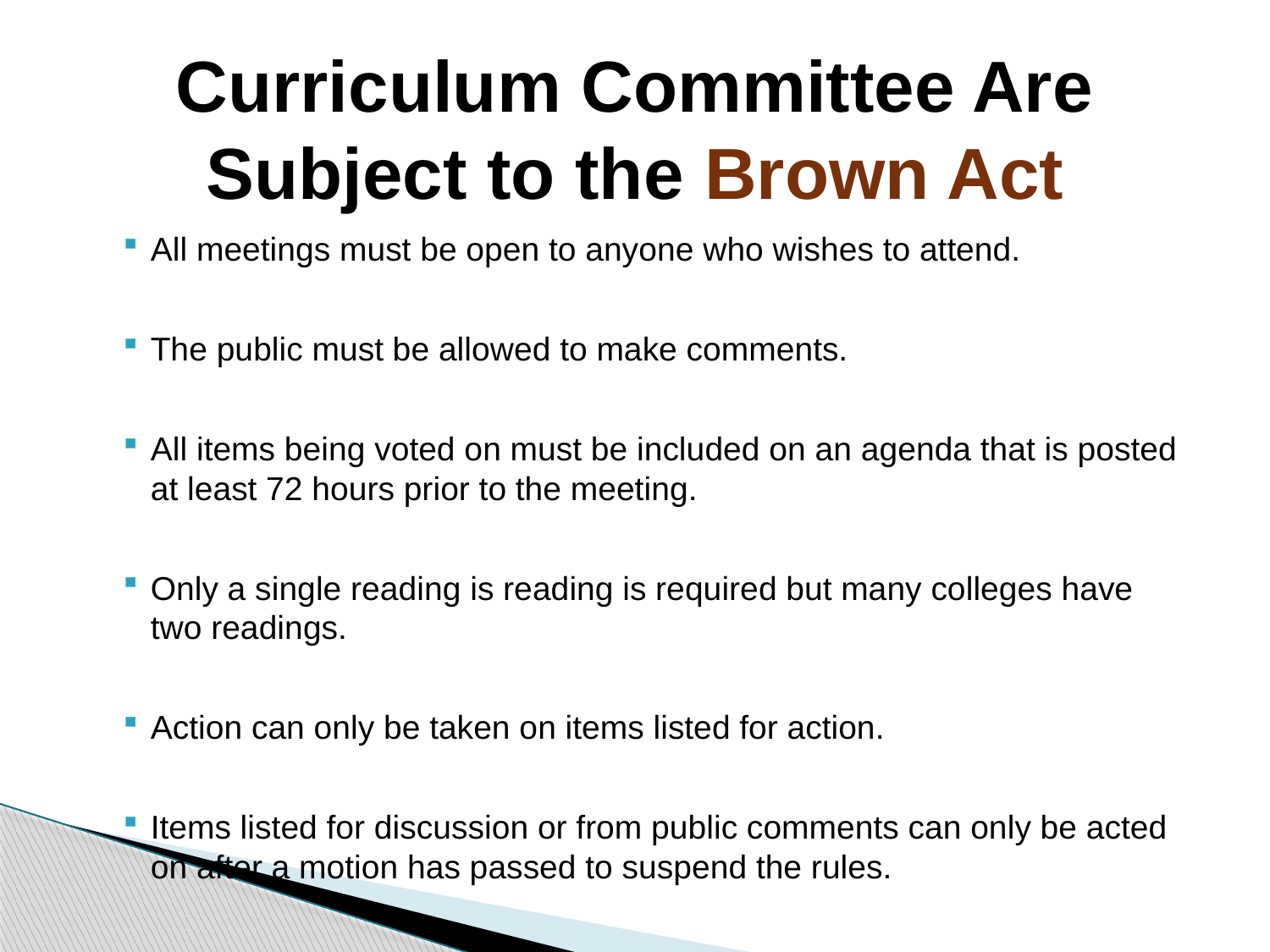

# Curriculum Committee Are Subject to the Brown Act
All meetings must be open to anyone who wishes to attend.

The public must be allowed to make comments.

All items being voted on must be included on an agenda that is posted at least 72 hours prior to the meeting.

Only a single reading is reading is required but many colleges have two readings.

Action can only be taken on items listed for action.

Items listed for discussion or from public comments can only be acted on after a motion has passed to suspend the rules.